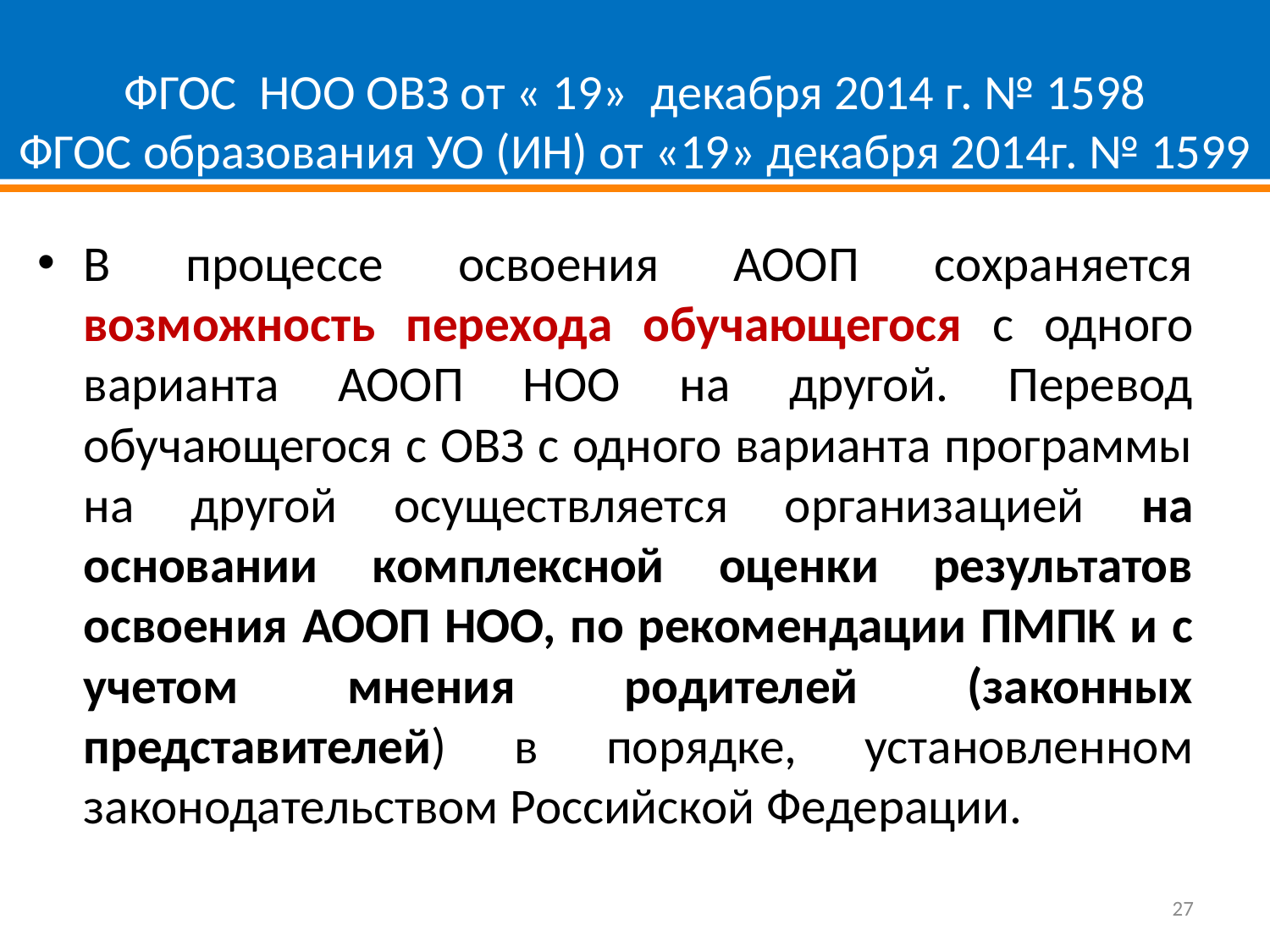

ФГОС  НОО ОВЗ от « 19»  декабря 2014 г. № 1598
ФГОС образования УО (ИН) от «19» декабря 2014г. № 1599
В процессе освоения АООП сохраняется возможность перехода обучающегося с одного варианта АООП НОО на другой. Перевод обучающегося с ОВЗ с одного варианта программы на другой осуществляется организацией на основании комплексной оценки результатов освоения АООП НОО, по рекомендации ПМПК и с учетом мнения родителей (законных представителей) в порядке, установленном законодательством Российской Федерации.
27